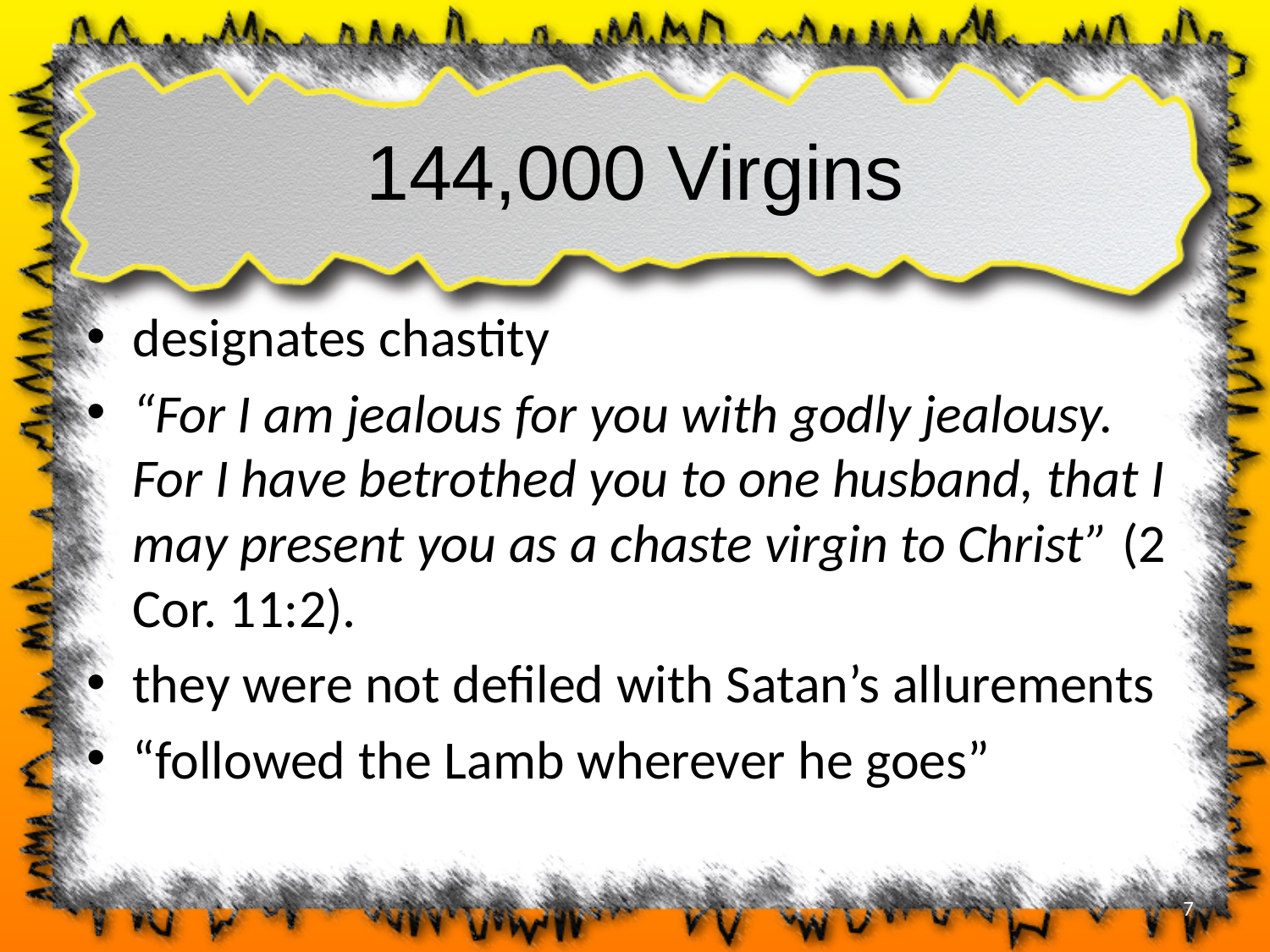

# 144,000 Virgins
designates chastity
“For I am jealous for you with godly jealousy. For I have betrothed you to one husband, that I may present you as a chaste virgin to Christ” (2 Cor. 11:2).
they were not defiled with Satan’s allurements
“followed the Lamb wherever he goes”
7